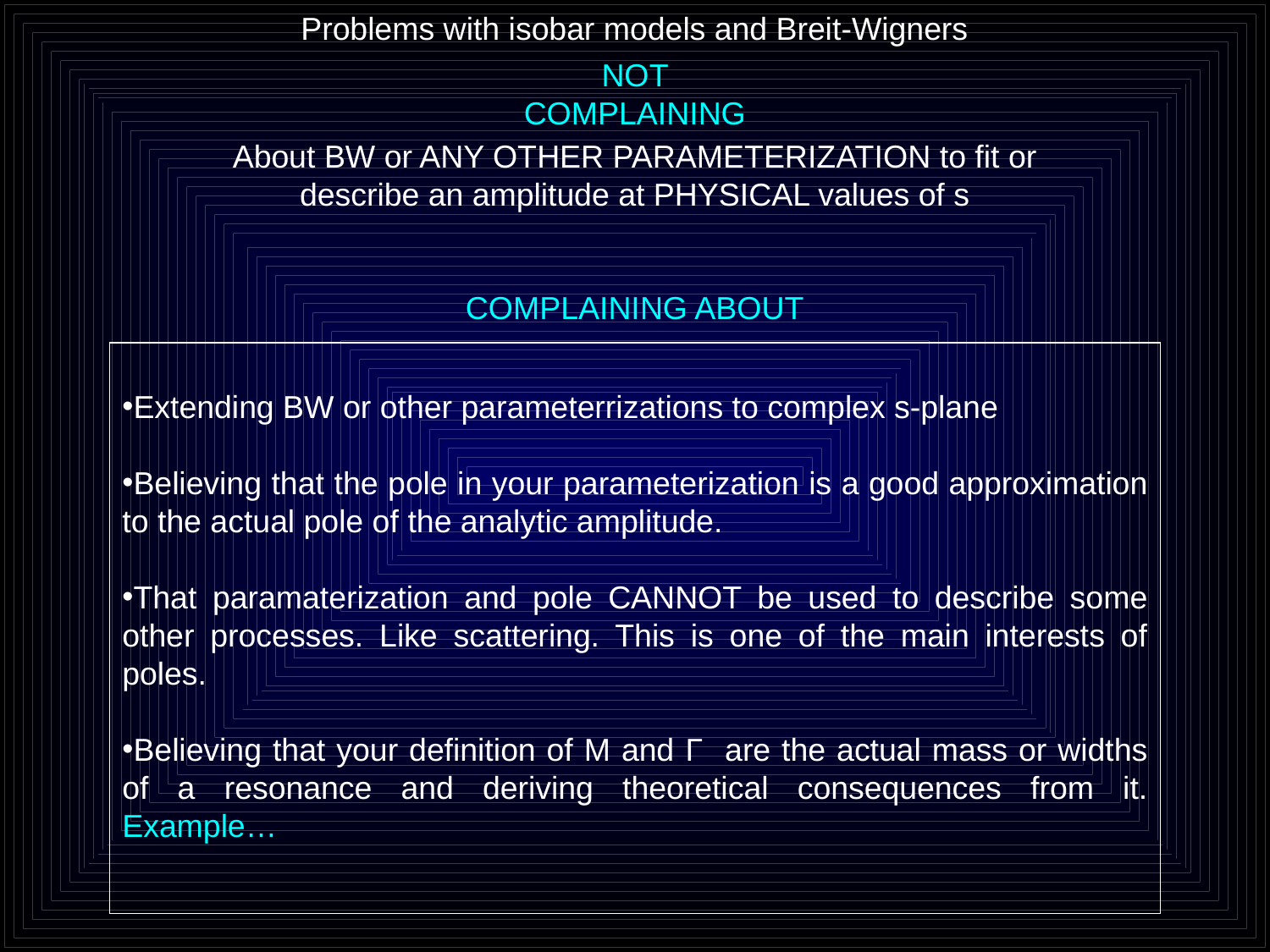

Problems with isobar models and Breit-Wigners
NOT COMPLAINING
About BW or ANY OTHER PARAMETERIZATION to fit or describe an amplitude at PHYSICAL values of s
COMPLAINING ABOUT

Extending BW or other parameterrizations to complex s-plane

Believing that the pole in your parameterization is a good approximation to the actual pole of the analytic amplitude.

That paramaterization and pole CANNOT be used to describe some other processes. Like scattering. This is one of the main interests of poles.

Believing that your definition of M and Γ  are the actual mass or widths of a resonance and deriving theoretical consequences from it. Example…